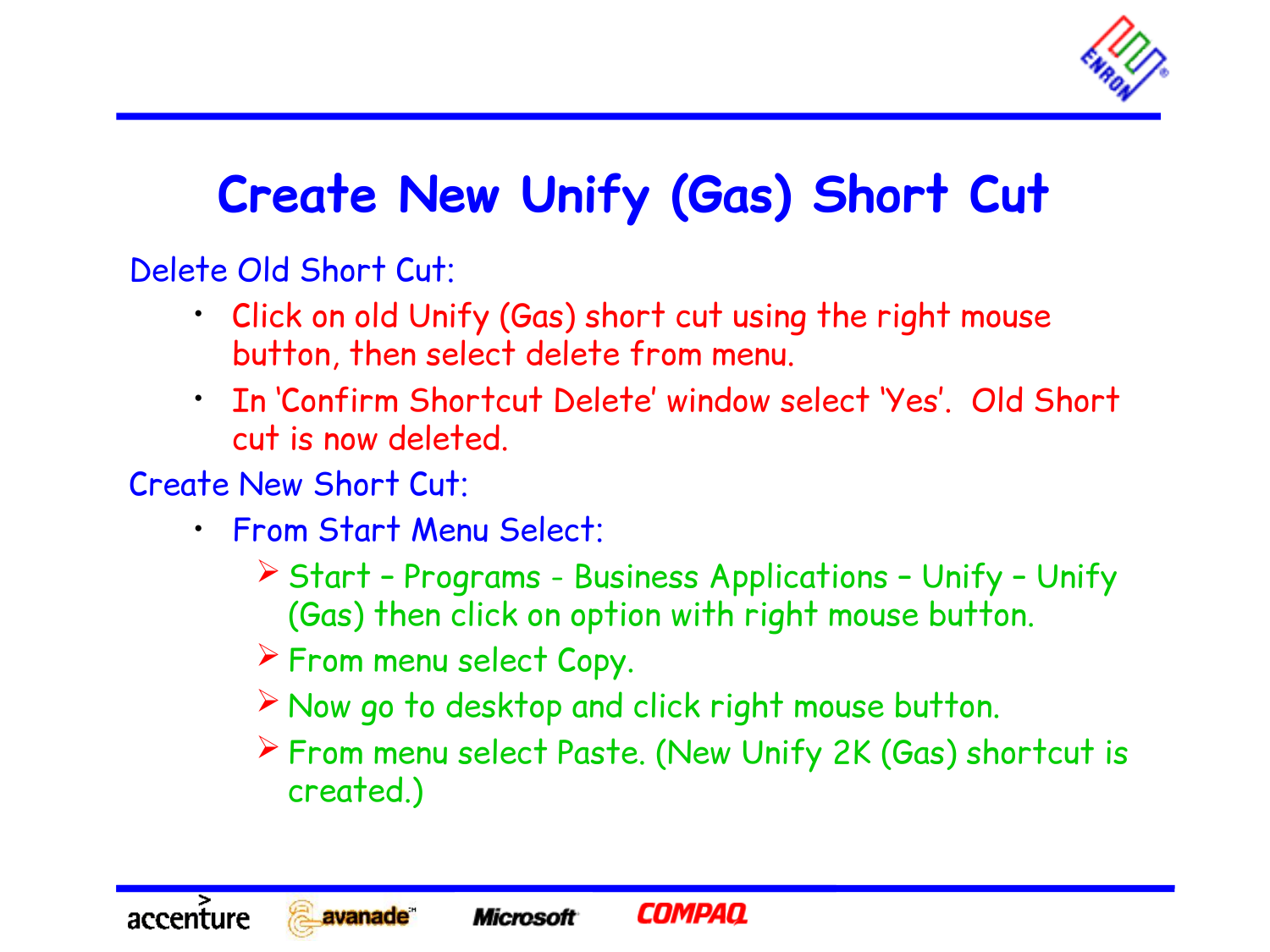

# Create New Unify (Gas) Short Cut
Delete Old Short Cut:
Click on old Unify (Gas) short cut using the right mouse button, then select delete from menu.
In ‘Confirm Shortcut Delete’ window select ‘Yes’.  Old Short cut is now deleted.
Create New Short Cut:
From Start Menu Select:
Start – Programs - Business Applications – Unify – Unify (Gas) then click on option with right mouse button.
From menu select Copy.
Now go to desktop and click right mouse button.
From menu select Paste. (New Unify 2K (Gas) shortcut is created.)